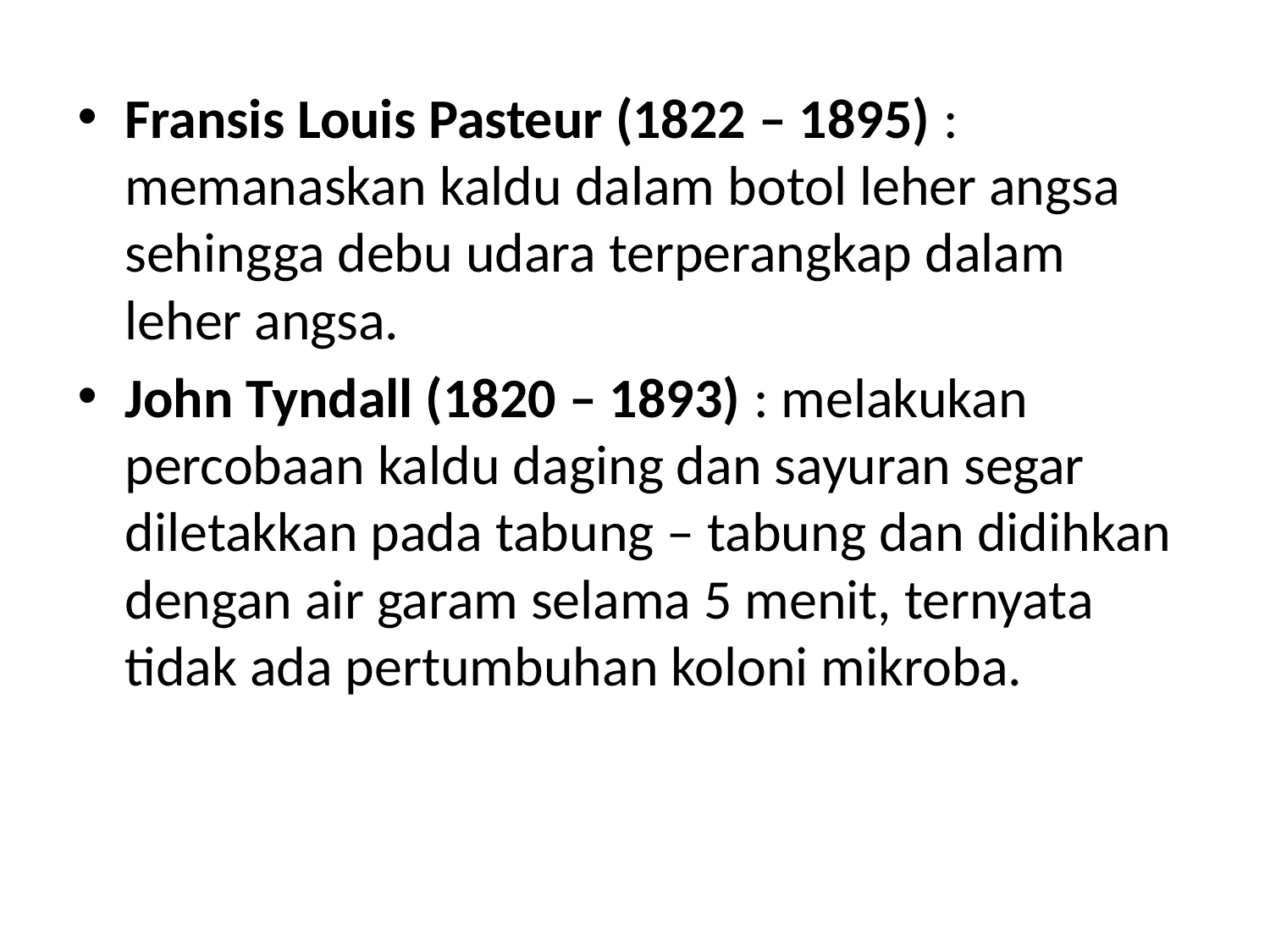

Fransis Louis Pasteur (1822 – 1895) : memanaskan kaldu dalam botol leher angsa sehingga debu udara terperangkap dalam leher angsa.
John Tyndall (1820 – 1893) : melakukan percobaan kaldu daging dan sayuran segar diletakkan pada tabung – tabung dan didihkan dengan air garam selama 5 menit, ternyata tidak ada pertumbuhan koloni mikroba.